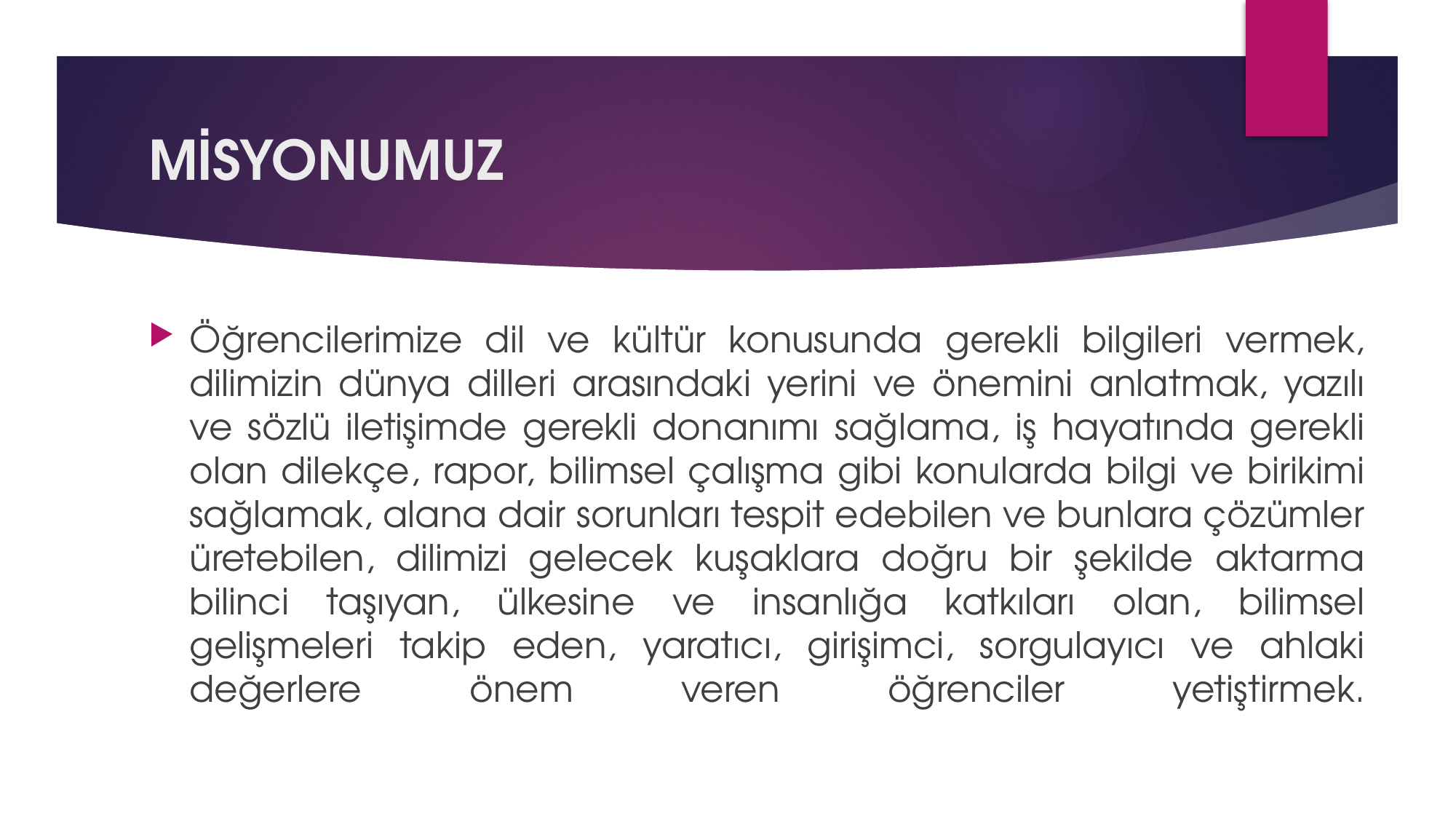

# MİSYONUMUZ
Öğrencilerimize dil ve kültür konusunda gerekli bilgileri vermek, dilimizin dünya dilleri arasındaki yerini ve önemini anlatmak, yazılı ve sözlü iletişimde gerekli donanımı sağlama, iş hayatında gerekli olan dilekçe, rapor, bilimsel çalışma gibi konularda bilgi ve birikimi sağlamak, alana dair sorunları tespit edebilen ve bunlara çözümler üretebilen, dilimizi gelecek kuşaklara doğru bir şekilde aktarma bilinci taşıyan, ülkesine ve insanlığa katkıları olan, bilimsel gelişmeleri takip eden, yaratıcı, girişimci, sorgulayıcı ve ahlaki değerlere önem veren öğrenciler yetiştirmek.